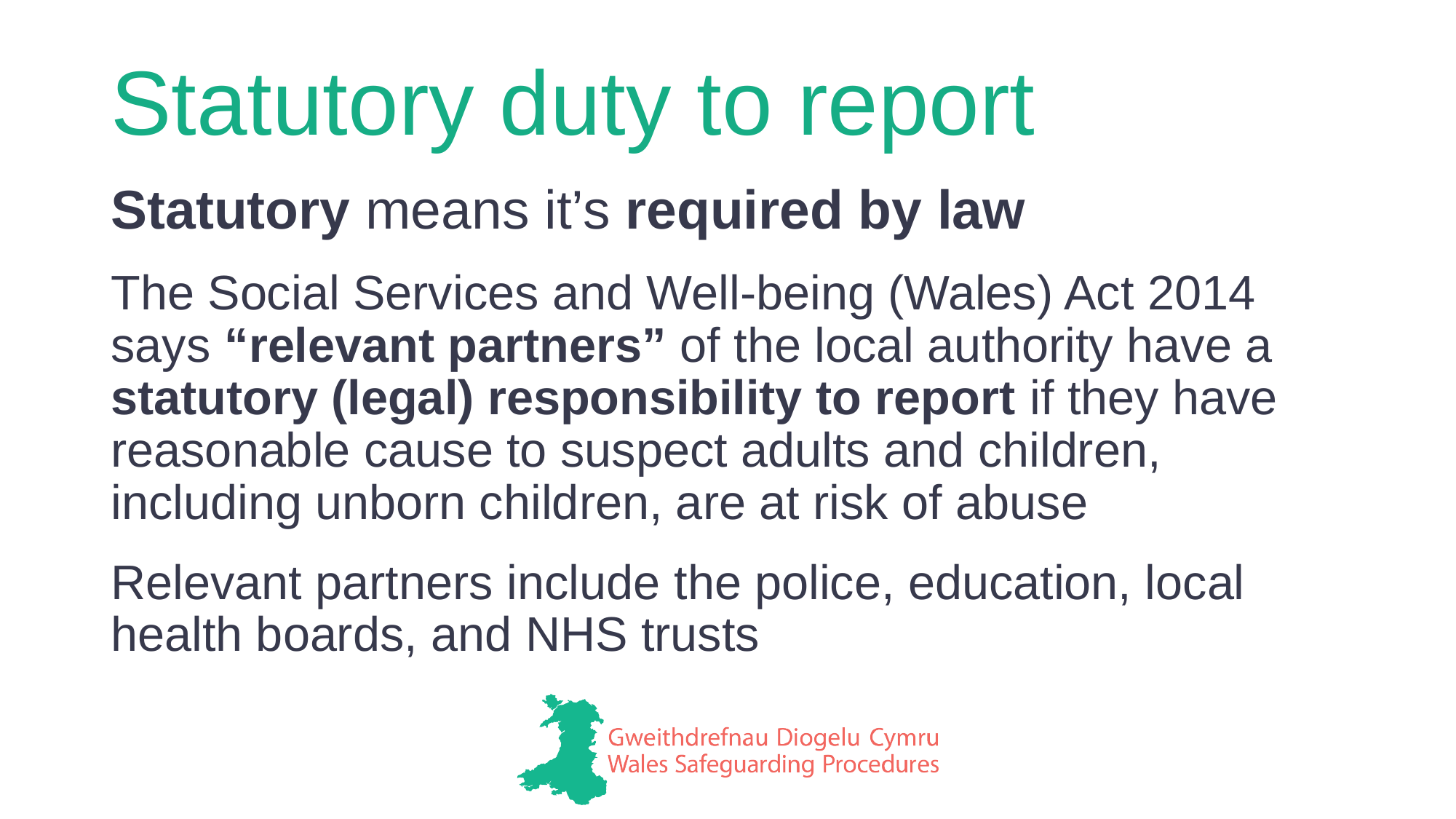

# Statutory duty to report
Statutory means it’s required by law
The Social Services and Well-being (Wales) Act 2014 says “relevant partners” of the local authority have a statutory (legal) responsibility to report if they have reasonable cause to suspect adults and children, including unborn children, are at risk of abuse
Relevant partners include the police, education, local health boards, and NHS trusts